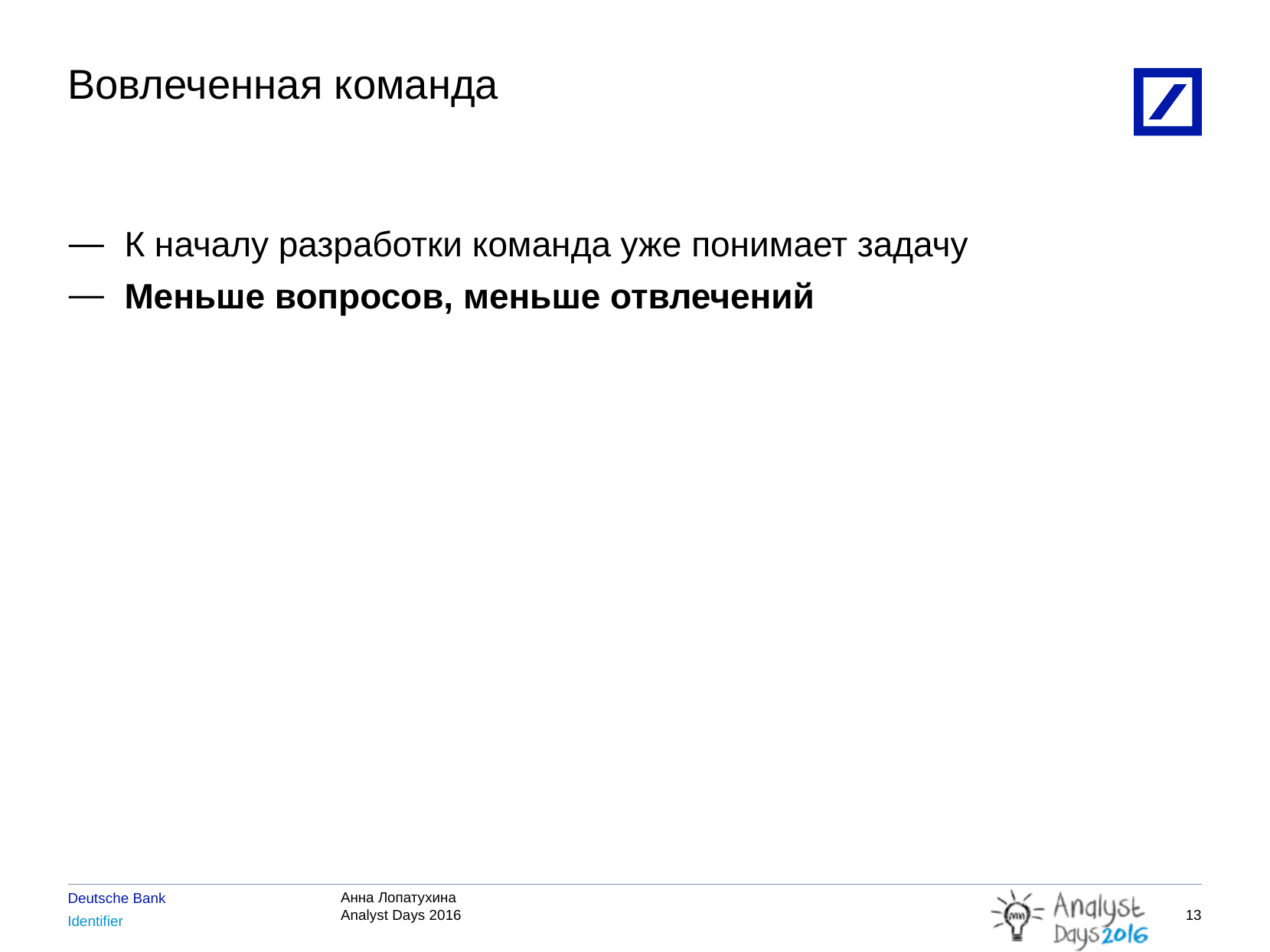

# Вовлеченная команда
К началу разработки команда уже понимает задачу
Меньше вопросов, меньше отвлечений

13
4/22/2016
2010 DB Blue template